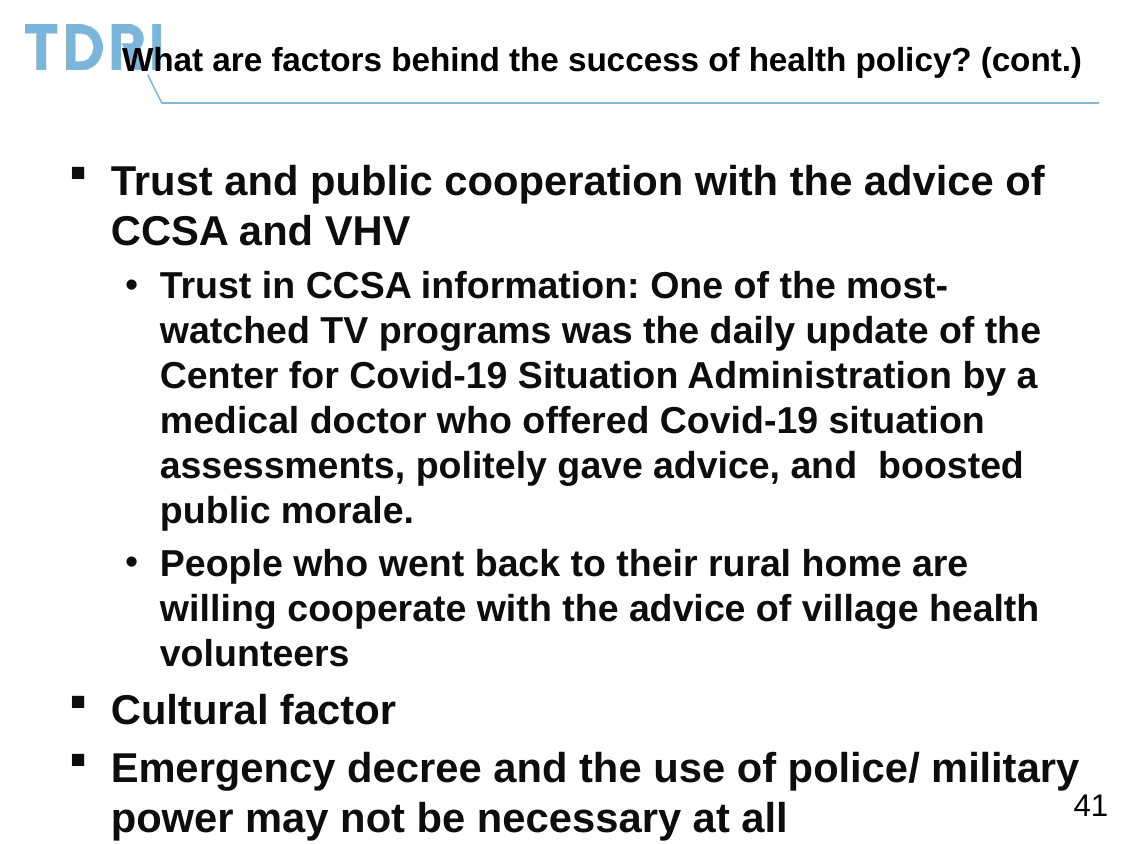

# What are factors behind the success of health policy? (cont.)
Trust and public cooperation with the advice of CCSA and VHV
Trust in CCSA information: One of the most-watched TV programs was the daily update of the Center for Covid-19 Situation Administration by a medical doctor who offered Covid-19 situation assessments, politely gave advice, and  boosted public morale.
People who went back to their rural home are willing cooperate with the advice of village health volunteers
Cultural factor
Emergency decree and the use of police/ military power may not be necessary at all
41